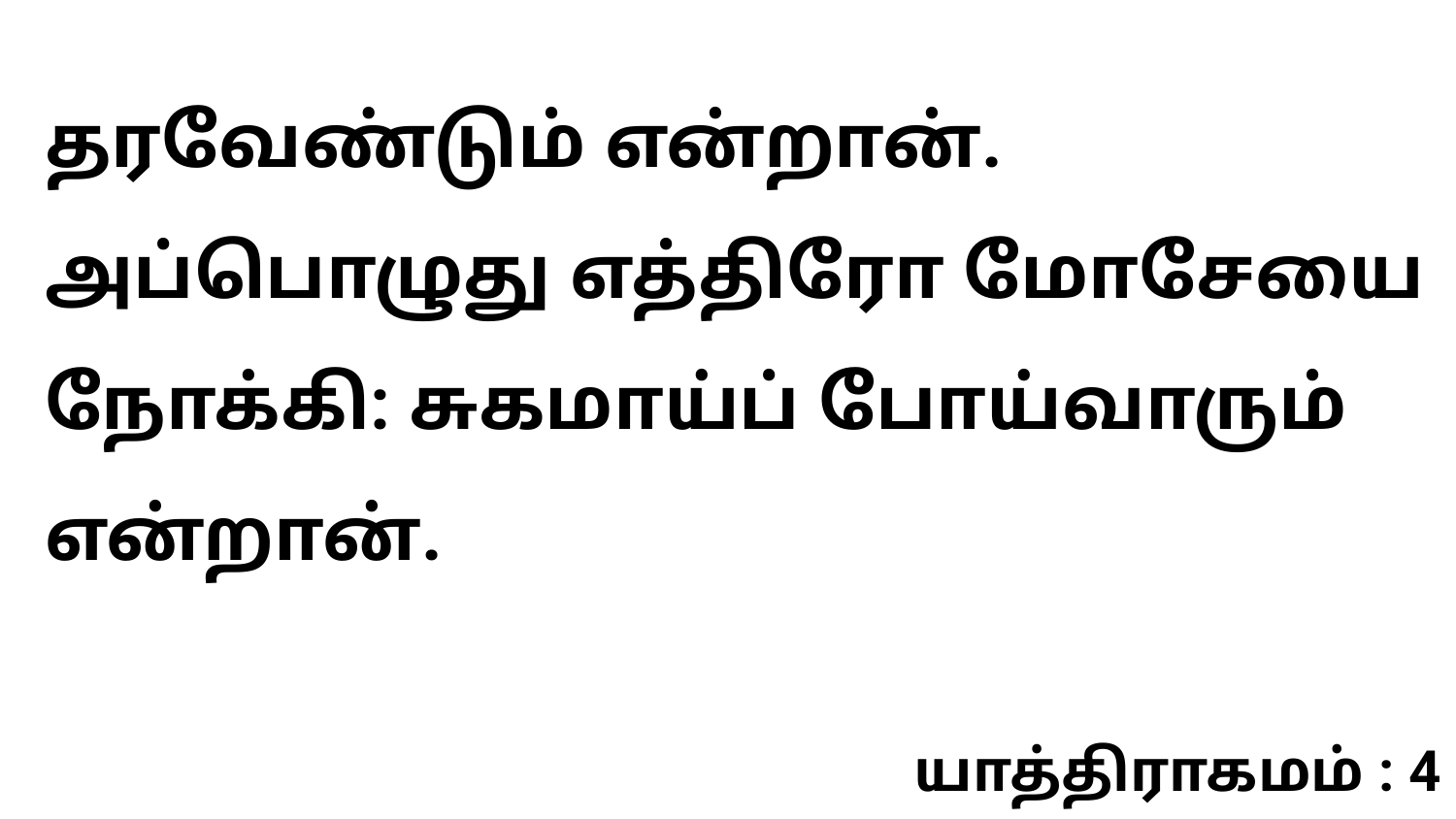

தரவேண்டும் என்றான். அப்பொழுது எத்திரோ மோசேயை நோக்கி: சுகமாய்ப் போய்வாரும் என்றான்.
யாத்திராகமம் : 4